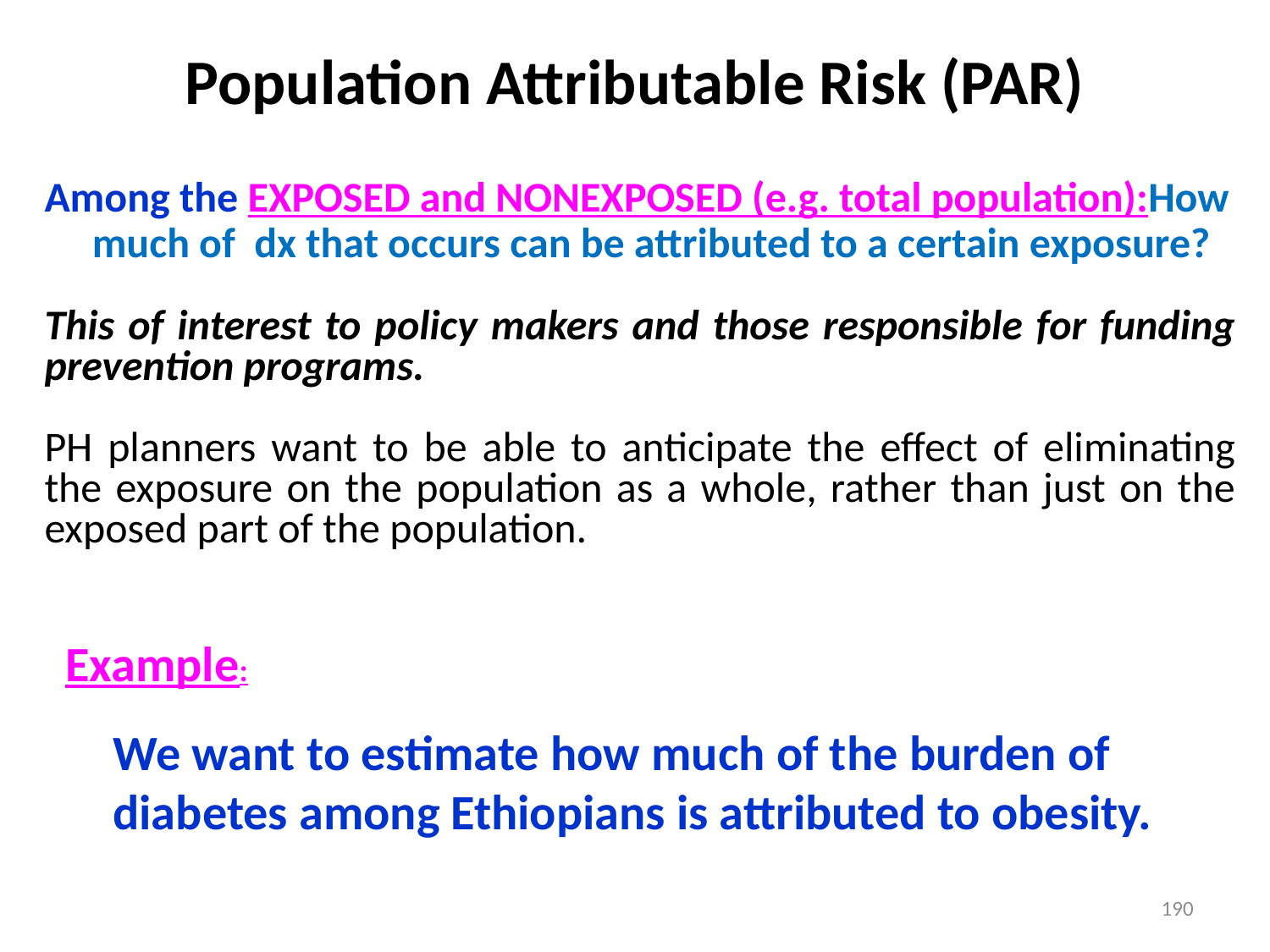

# Population Attributable Risk (PAR)
Among the EXPOSED and NONEXPOSED (e.g. total population):How much of  dx that occurs can be attributed to a certain exposure?

This of interest to policy makers and those responsible for funding prevention programs.

PH planners want to be able to anticipate the effect of eliminating the exposure on the population as a whole, rather than just on the exposed part of the population.

Example:
	We want to estimate how much of the burden of diabetes among Ethiopians is attributed to obesity.
190